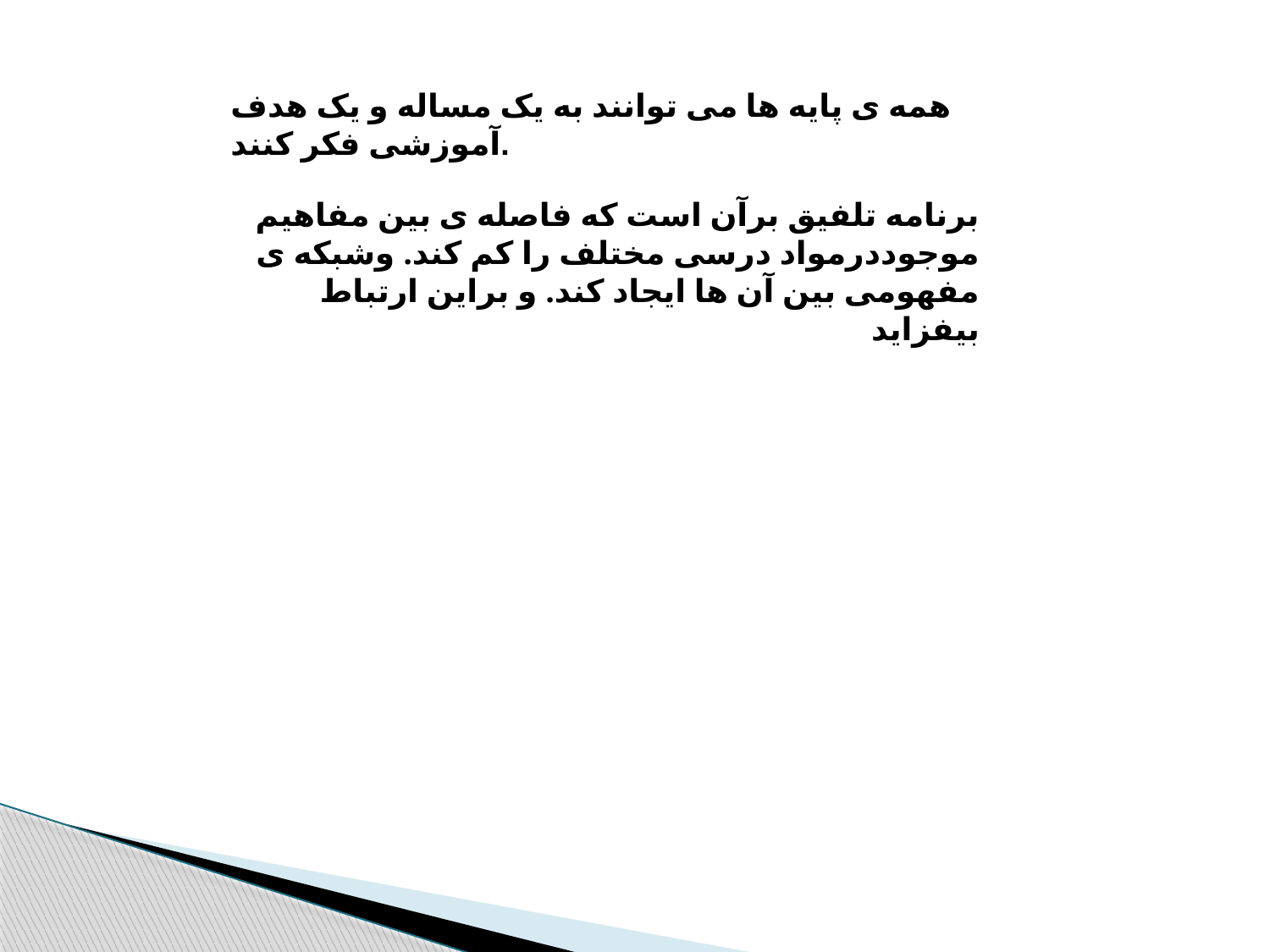

همه ی پایه ها می توانند به یک مساله و یک هدف آموزشی فکر کنند.
برنامه تلفیق برآن است که فاصله ی بین مفاهیم موجوددرمواد درسی مختلف را کم کند. وشبکه ی مفهومی بین آن ها ایجاد کند. و براین ارتباط بیفزاید